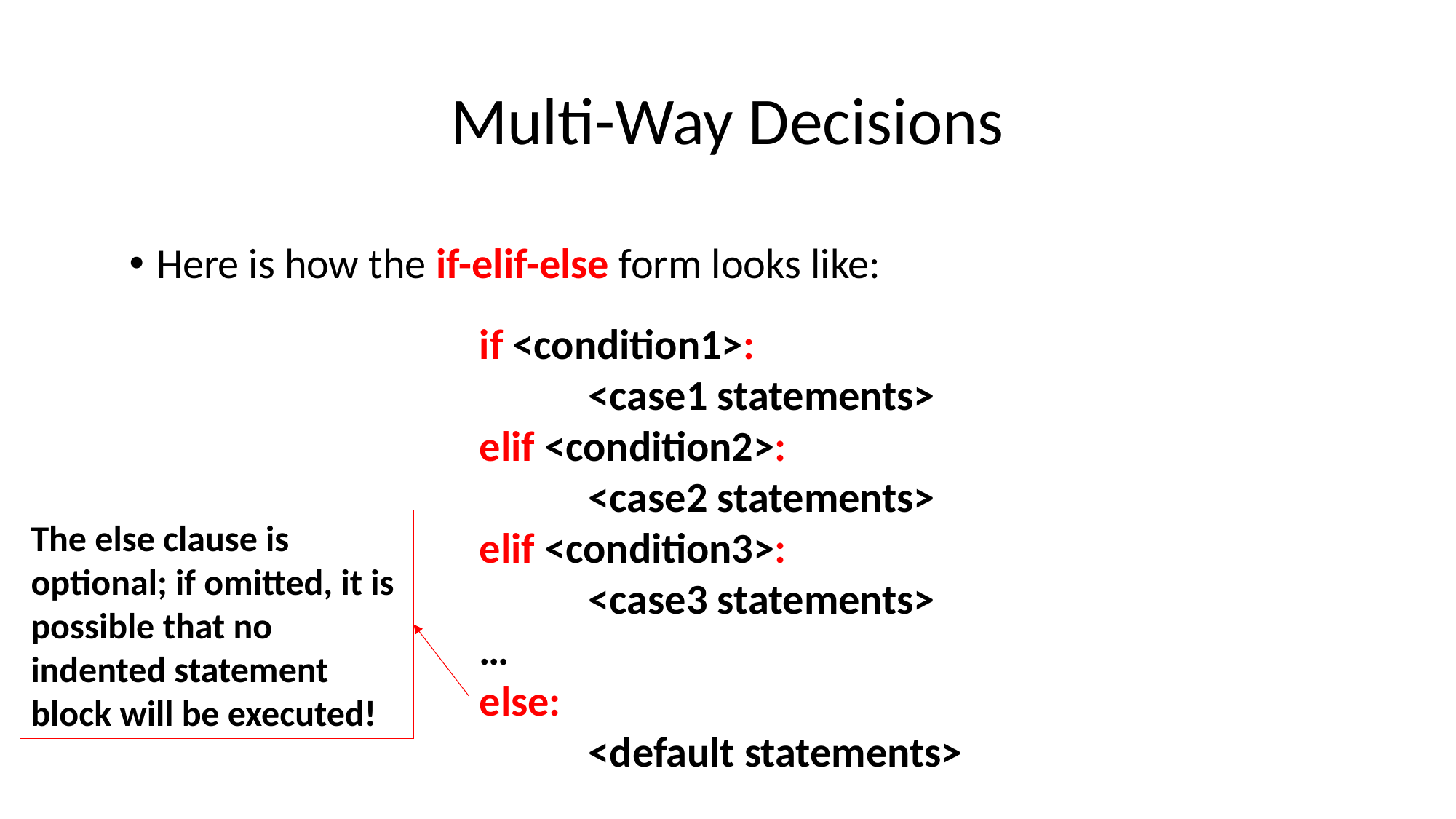

# Multi-Way Decisions

Here is how the if-elif-else form looks like:

if <condition1>:
	<case1 statements>
elif <condition2>:
	<case2 statements>
elif <condition3>:
	<case3 statements>
…
else:
	<default statements>
The else clause is optional; if omitted, it is possible that no indented statement
block will be executed!